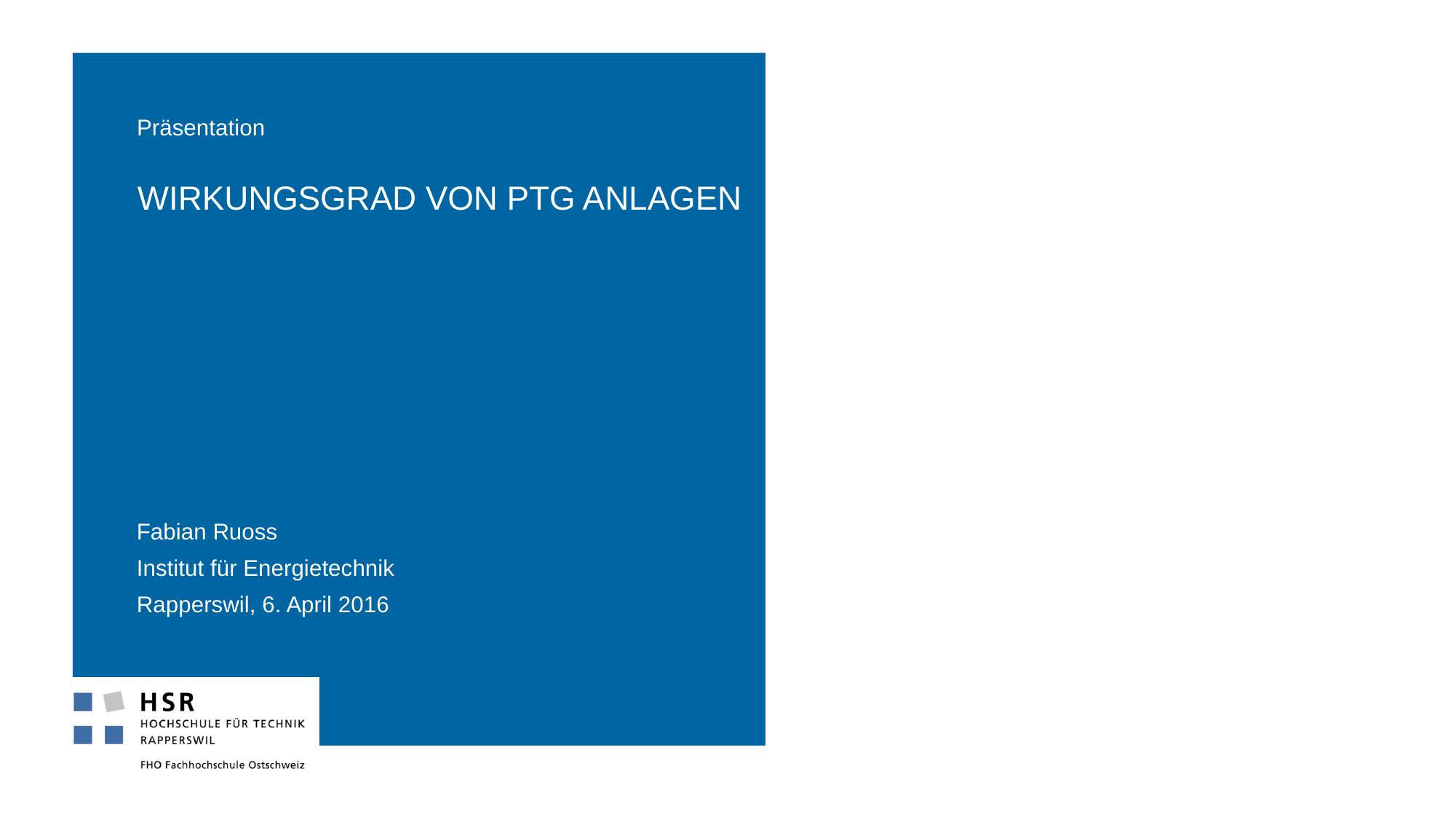

Präsentation
# Wirkungsgrad von Ptg Anlagen
Fabian Ruoss
Institut für Energietechnik
Rapperswil, 6. April 2016